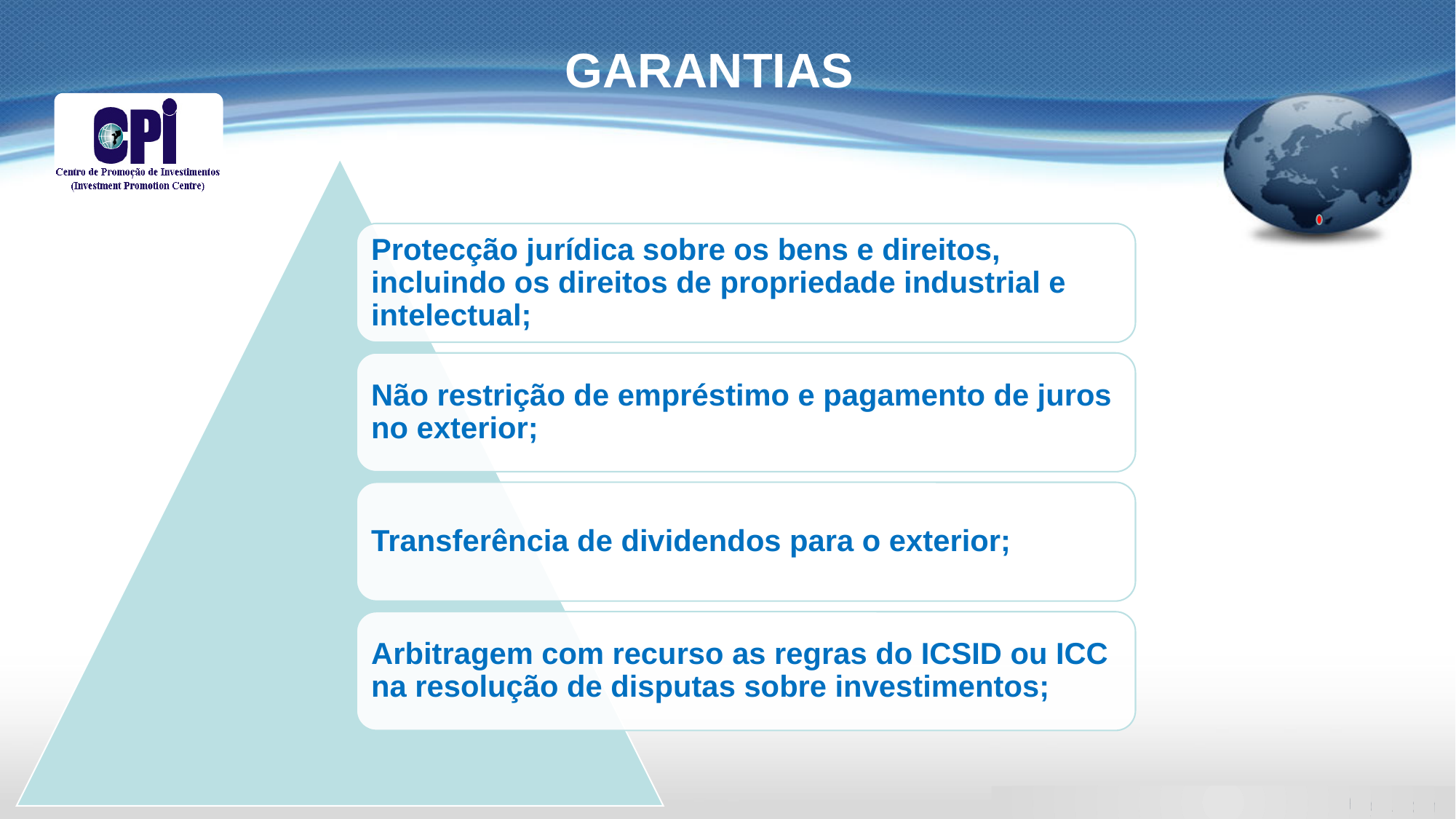

# GARANTIAS
Protecção jurídica sobre os bens e direitos, incluindo os direitos de propriedade industrial e intelectual;
Não restrição de empréstimo e pagamento de juros no exterior;
Transferência de dividendos para o exterior;
Arbitragem com recurso as regras do ICSID ou ICC na resolução de disputas sobre investimentos;